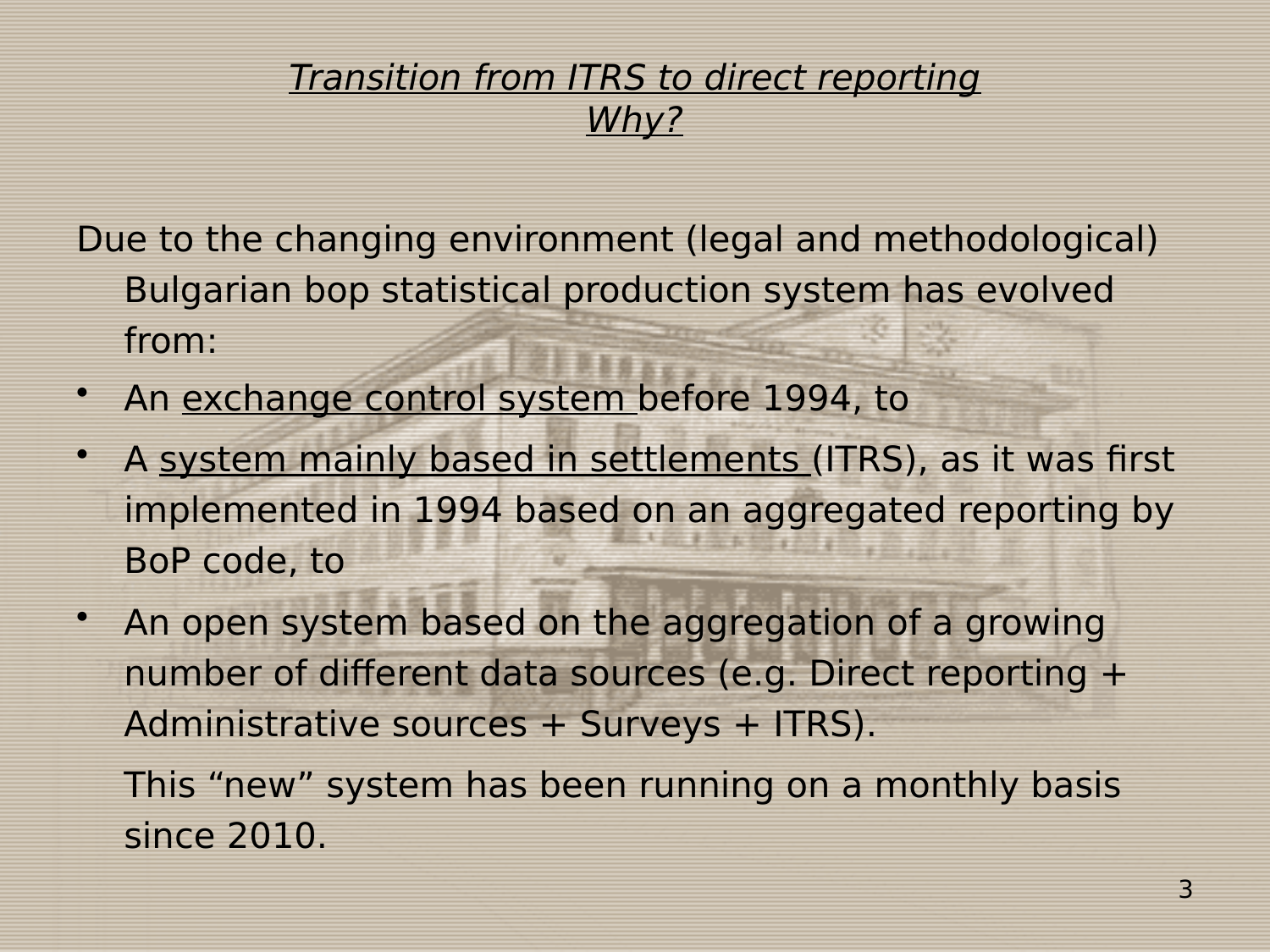

# Transition from ITRS to direct reporting Why?

Due to the changing environment (legal and methodological) Bulgarian bop statistical production system has evolved from:
An exchange control system before 1994, to
A system mainly based in settlements (ITRS), as it was first implemented in 1994 based on an aggregated reporting by BoP code, to
An open system based on the aggregation of a growing number of different data sources (e.g. Direct reporting + Administrative sources + Surveys + ITRS).
	This “new” system has been running on a monthly basis since 2010.

3